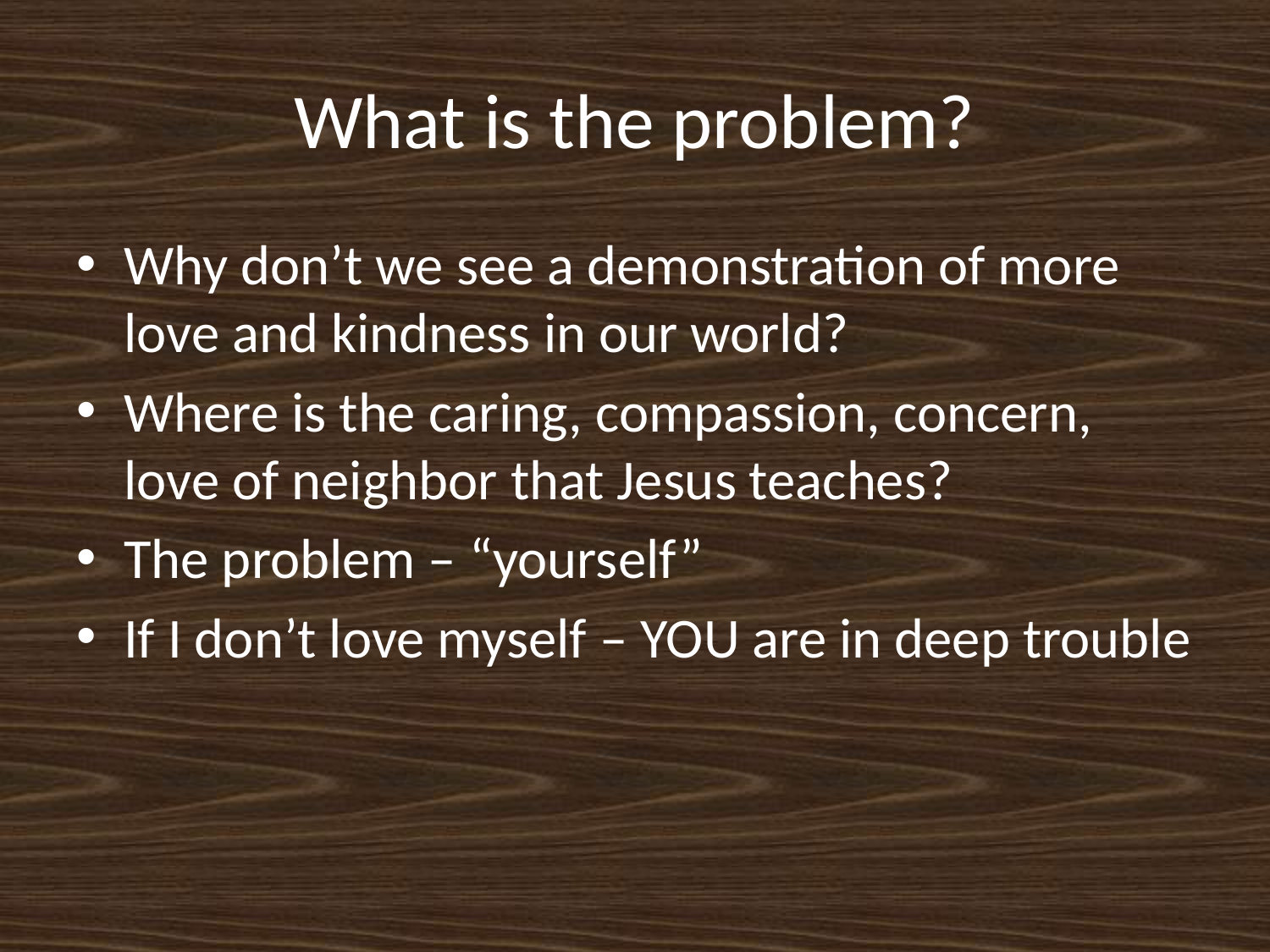

# What is the problem?
Why don’t we see a demonstration of more love and kindness in our world?
Where is the caring, compassion, concern, love of neighbor that Jesus teaches?
The problem – “yourself”
If I don’t love myself – YOU are in deep trouble